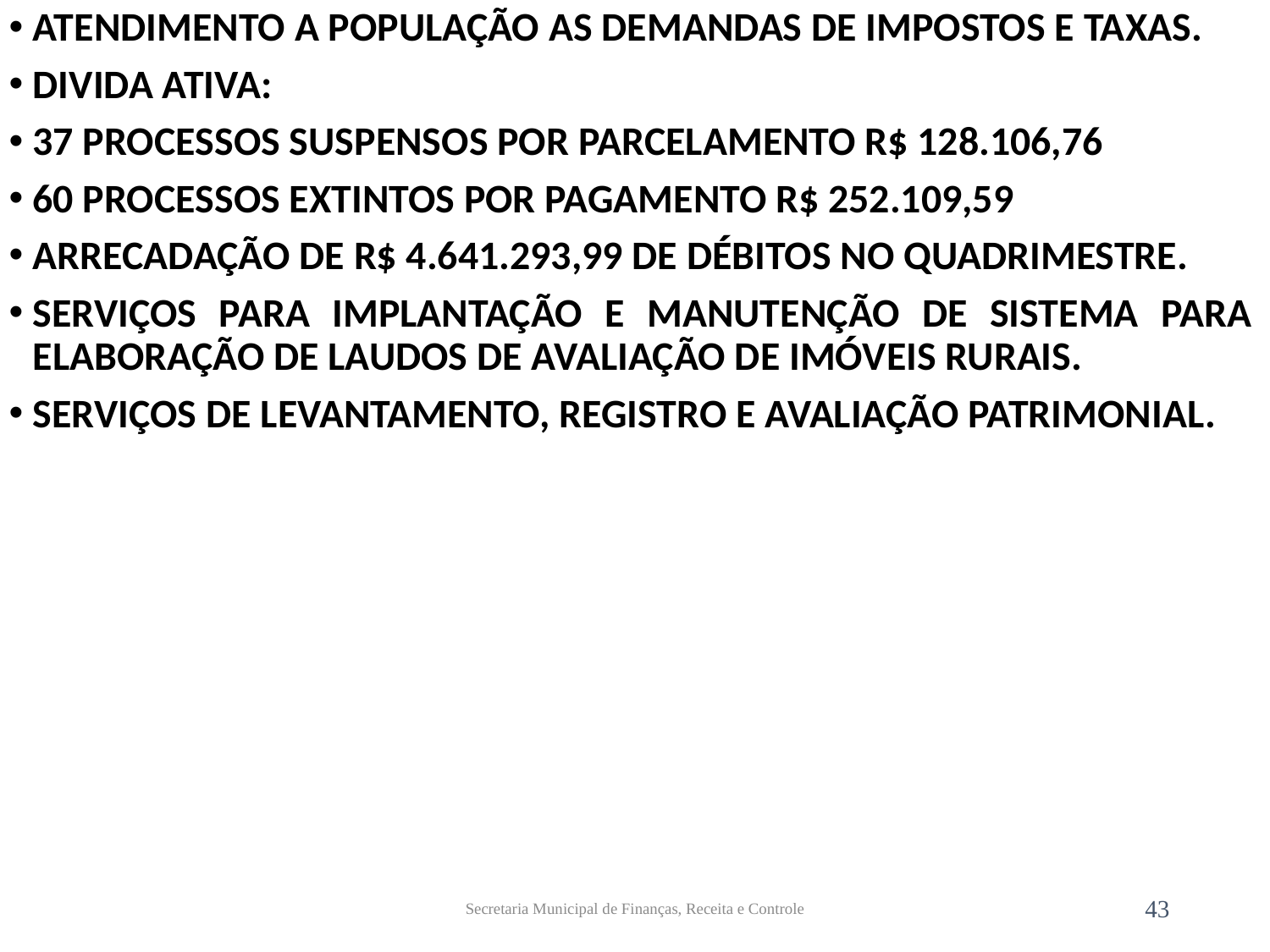

ATENDIMENTO A POPULAÇÃO AS DEMANDAS DE IMPOSTOS E TAXAS.
DIVIDA ATIVA:
37 PROCESSOS SUSPENSOS POR PARCELAMENTO R$ 128.106,76
60 PROCESSOS EXTINTOS POR PAGAMENTO R$ 252.109,59
ARRECADAÇÃO DE R$ 4.641.293,99 DE DÉBITOS NO QUADRIMESTRE.
SERVIÇOS PARA IMPLANTAÇÃO E MANUTENÇÃO DE SISTEMA PARA ELABORAÇÃO DE LAUDOS DE AVALIAÇÃO DE IMÓVEIS RURAIS.
SERVIÇOS DE LEVANTAMENTO, REGISTRO E AVALIAÇÃO PATRIMONIAL.
Secretaria Municipal de Finanças, Receita e Controle
43